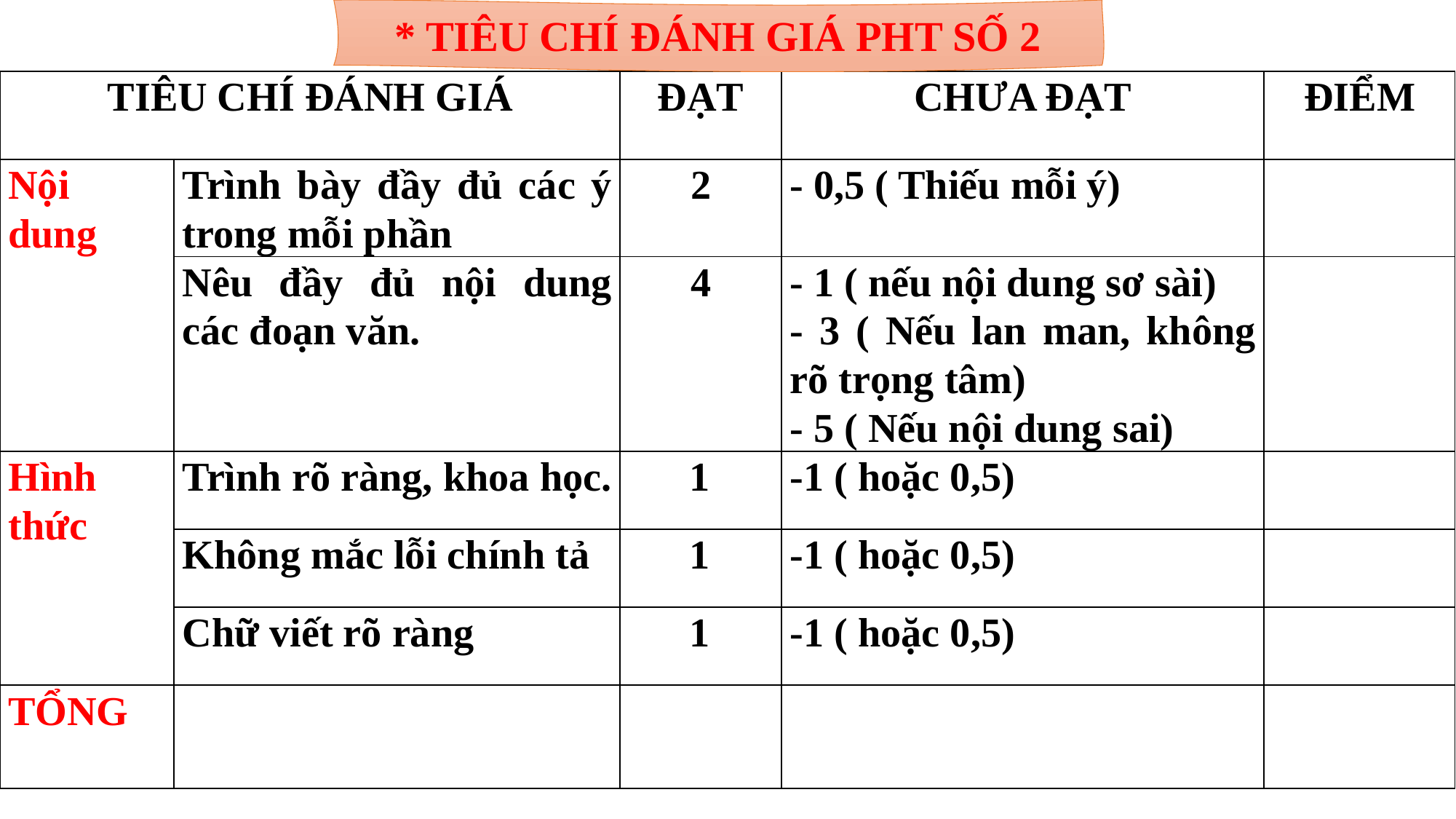

* TIÊU CHÍ ĐÁNH GIÁ PHT SỐ 2
| TIÊU CHÍ ĐÁNH GIÁ |  | ĐẠT | CHƯA ĐẠT | ĐIỂM |
| --- | --- | --- | --- | --- |
| Nội dung | Trình bày đầy đủ các ý trong mỗi phần | 2 | - 0,5 ( Thiếu mỗi ý) |  |
|  | Nêu đầy đủ nội dung các đoạn văn. | 4 | - 1 ( nếu nội dung sơ sài) - 3 ( Nếu lan man, không rõ trọng tâm) - 5 ( Nếu nội dung sai) |  |
| Hình thức | Trình rõ ràng, khoa học. | 1 | -1 ( hoặc 0,5) |  |
|  | Không mắc lỗi chính tả | 1 | -1 ( hoặc 0,5) |  |
|  | Chữ viết rõ ràng | 1 | -1 ( hoặc 0,5) |  |
| TỔNG |  |  |  |  |